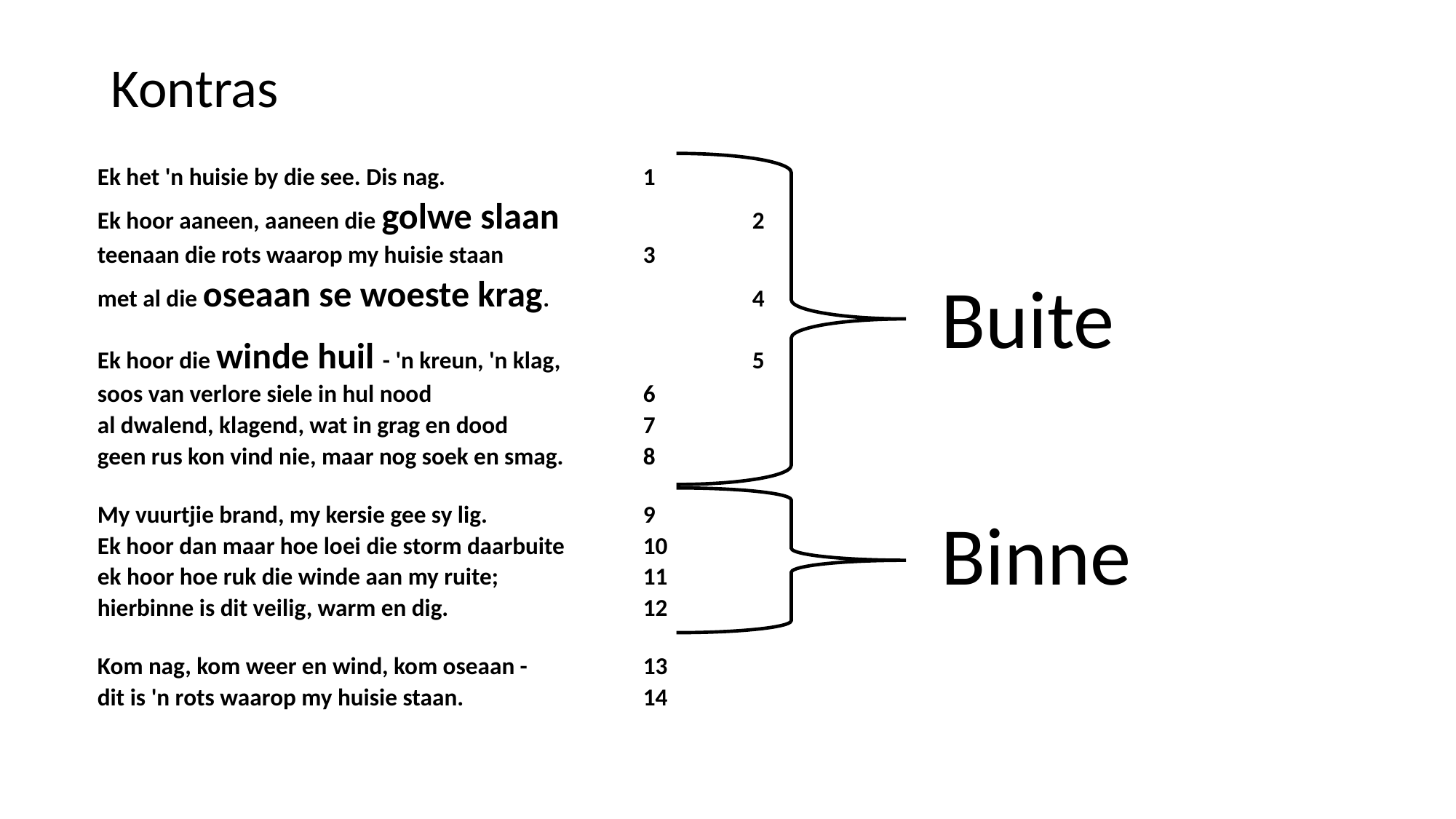

# Kontras
Ek het 'n huisie by die see. Dis nag.		1
Ek hoor aaneen, aaneen die golwe slaan		2
teenaan die rots waarop my huisie staan		3
met al die oseaan se woeste krag. 		4
Ek hoor die winde huil - 'n kreun, 'n klag,		5
soos van verlore siele in hul nood		6
al dwalend, klagend, wat in grag en dood		7
geen rus kon vind nie, maar nog soek en smag.	8
My vuurtjie brand, my kersie gee sy lig.		9
Ek hoor dan maar hoe loei die storm daarbuite	10
ek hoor hoe ruk die winde aan my ruite;		11
hierbinne is dit veilig, warm en dig.		12
Kom nag, kom weer en wind, kom oseaan -		13
dit is 'n rots waarop my huisie staan.		14

Buite

Binne